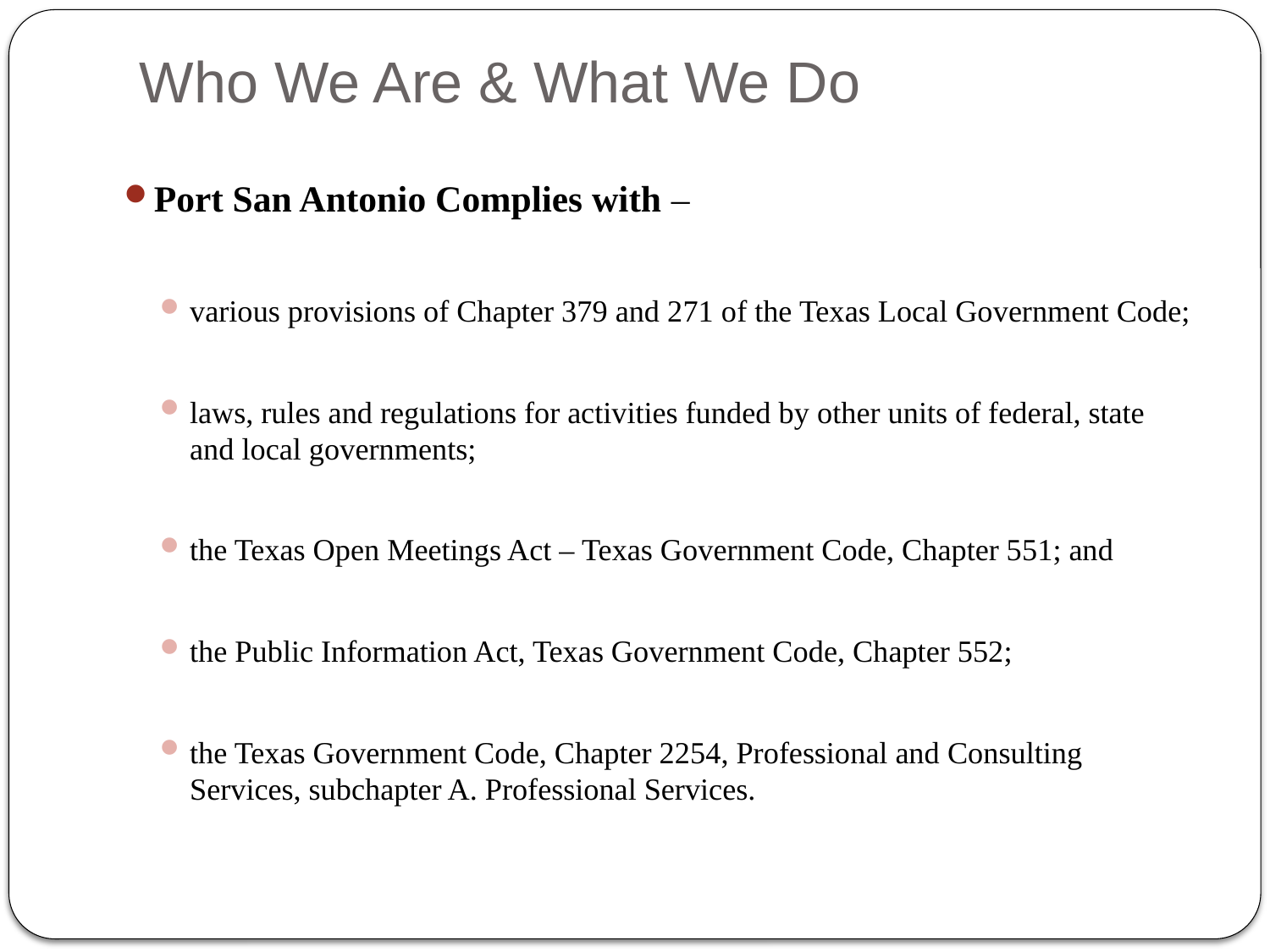

# Who We Are & What We Do
Port San Antonio Complies with –

various provisions of Chapter 379 and 271 of the Texas Local Government Code;

laws, rules and regulations for activities funded by other units of federal, state and local governments;

the Texas Open Meetings Act – Texas Government Code, Chapter 551; and

the Public Information Act, Texas Government Code, Chapter 552;

the Texas Government Code, Chapter 2254, Professional and Consulting Services, subchapter A. Professional Services.